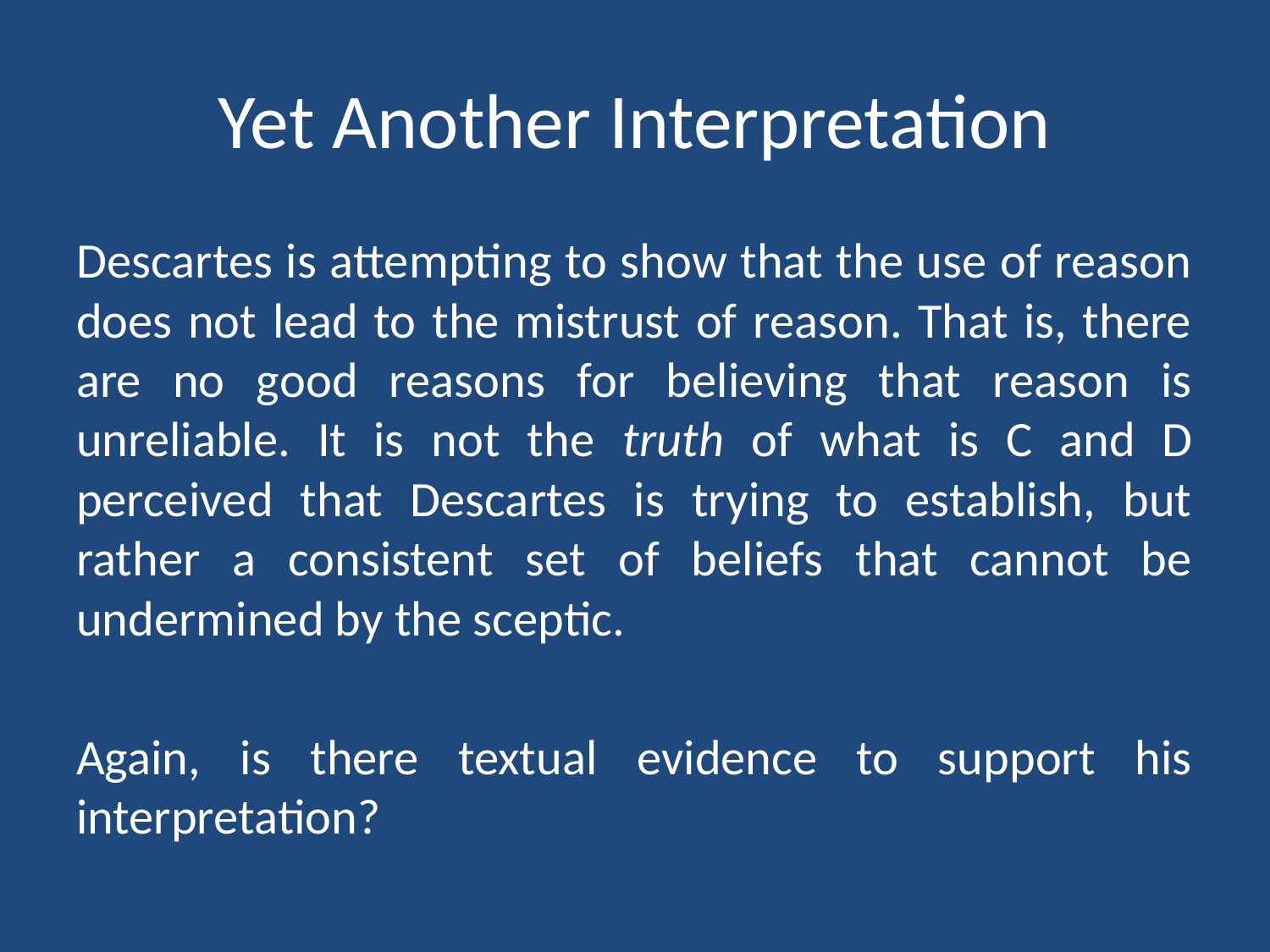

# Yet Another Interpretation
Descartes is attempting to show that the use of reason does not lead to the mistrust of reason. That is, there are no good reasons for believing that reason is unreliable. It is not the truth of what is C and D perceived that Descartes is trying to establish, but rather a consistent set of beliefs that cannot be undermined by the sceptic.

Again, is there textual evidence to support his interpretation?